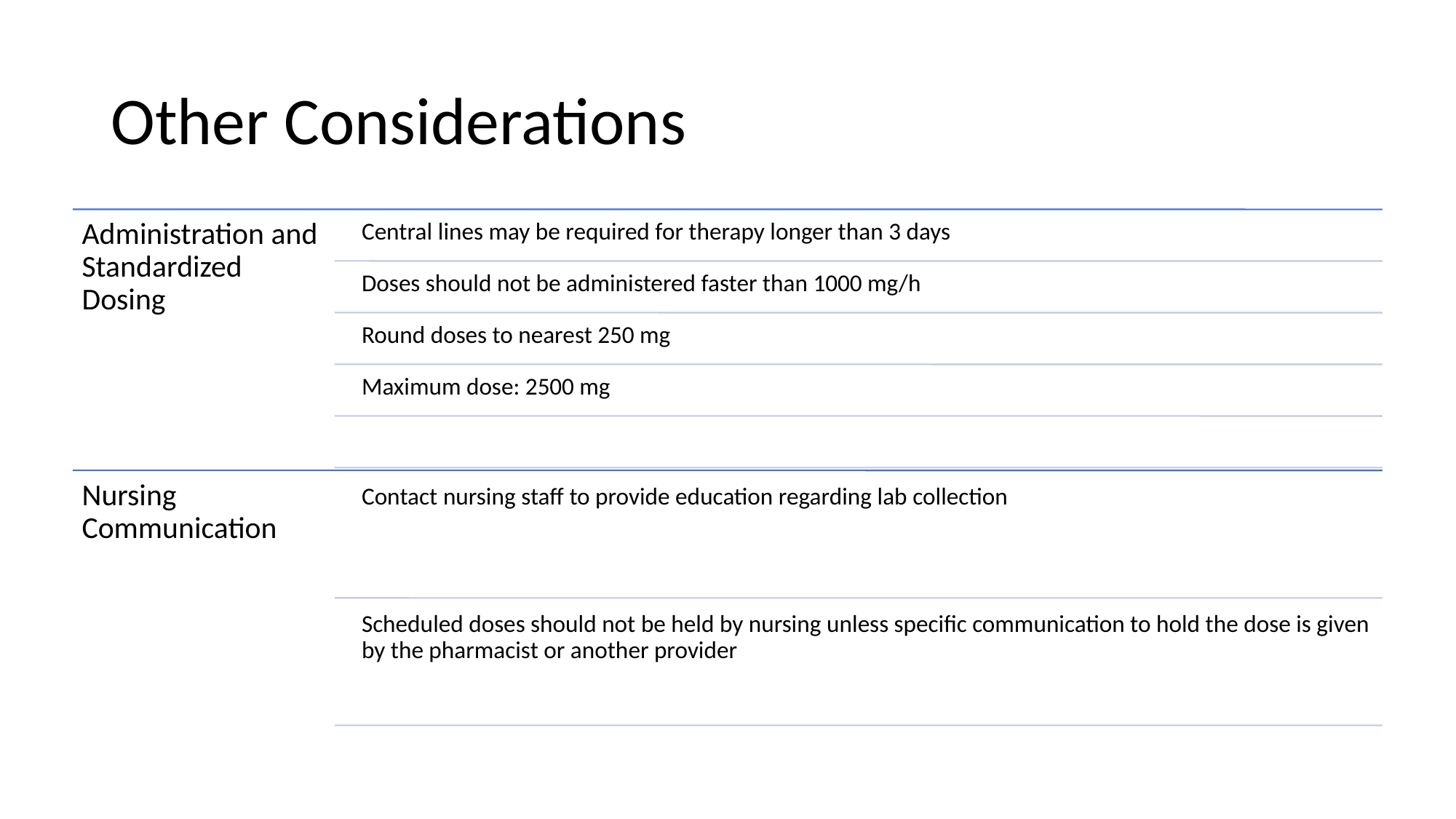

# Other Considerations
Administration and Standardized Dosing
Central lines may be required for therapy longer than 3 days
Doses should not be administered faster than 1000 mg/h
Round doses to nearest 250 mg
Maximum dose: 2500 mg

Nursing Communication
Contact nursing staff to provide education regarding lab collection
Scheduled doses should not be held by nursing unless specific communication to hold the dose is given by the pharmacist or another provider